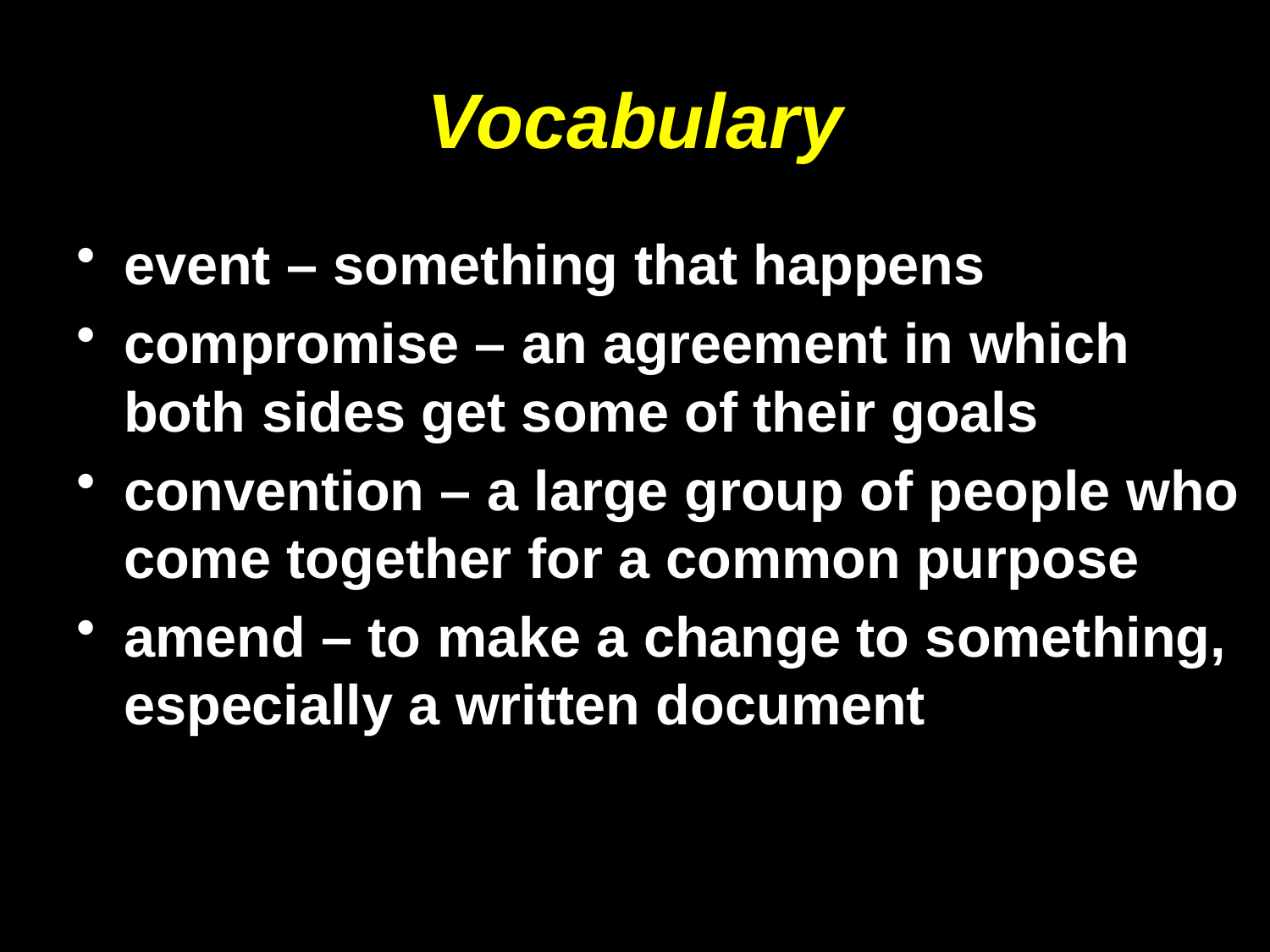

# Vocabulary
event – something that happens
compromise – an agreement in which both sides get some of their goals
convention – a large group of people who come together for a common purpose
amend – to make a change to something, especially a written document